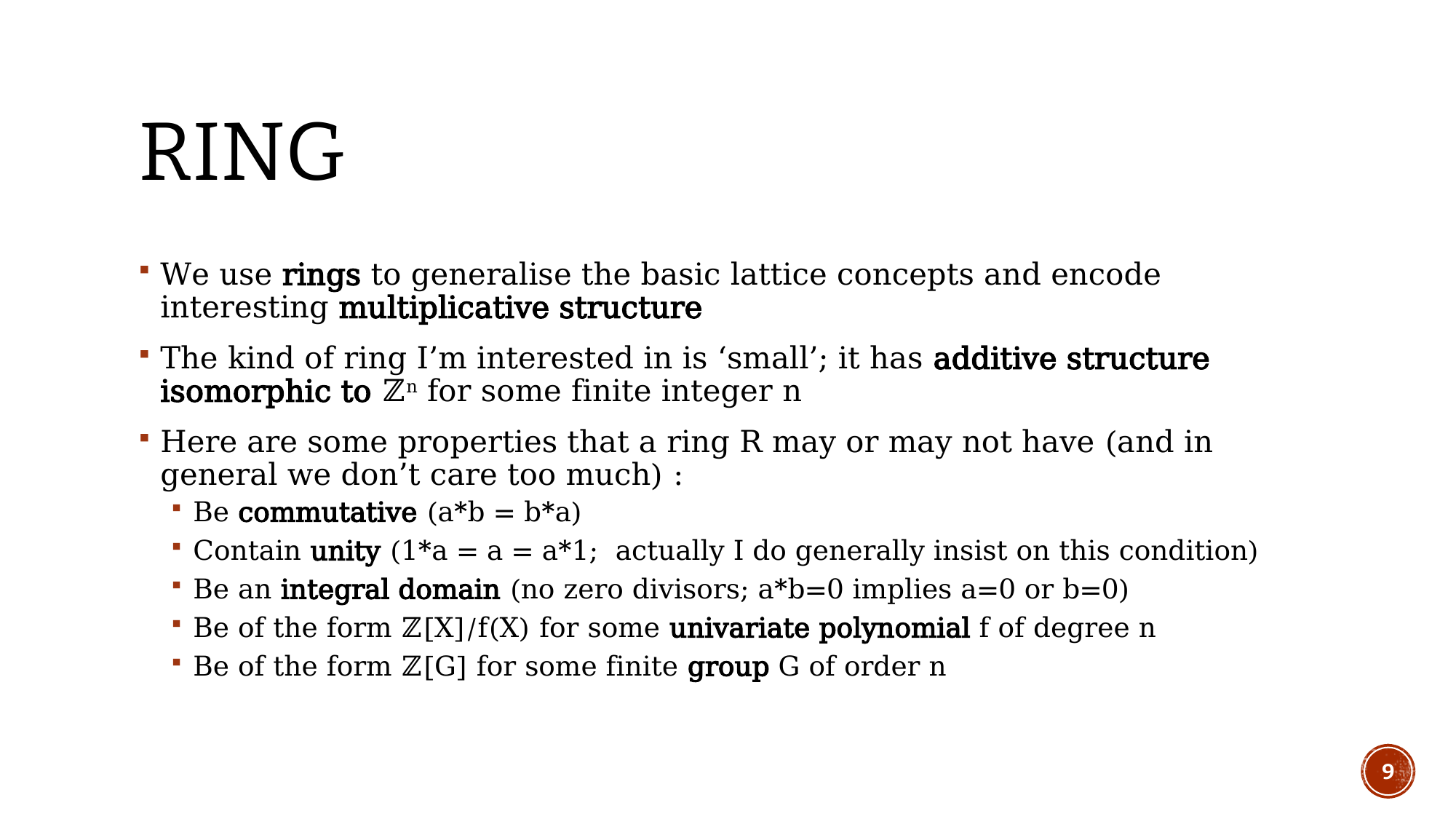

# Ring
We use rings to generalise the basic lattice concepts and encode interesting multiplicative structure
The kind of ring I’m interested in is ‘small’; it has additive structure isomorphic to ℤn for some finite integer n
Here are some properties that a ring R may or may not have (and in general we don’t care too much) :
Be commutative (a*b = b*a)
Contain unity (1*a = a = a*1;  actually I do generally insist on this condition)
Be an integral domain (no zero divisors; a*b=0 implies a=0 or b=0)
Be of the form ℤ[X]/f(X) for some univariate polynomial f of degree n
Be of the form ℤ[G] for some finite group G of order n
9